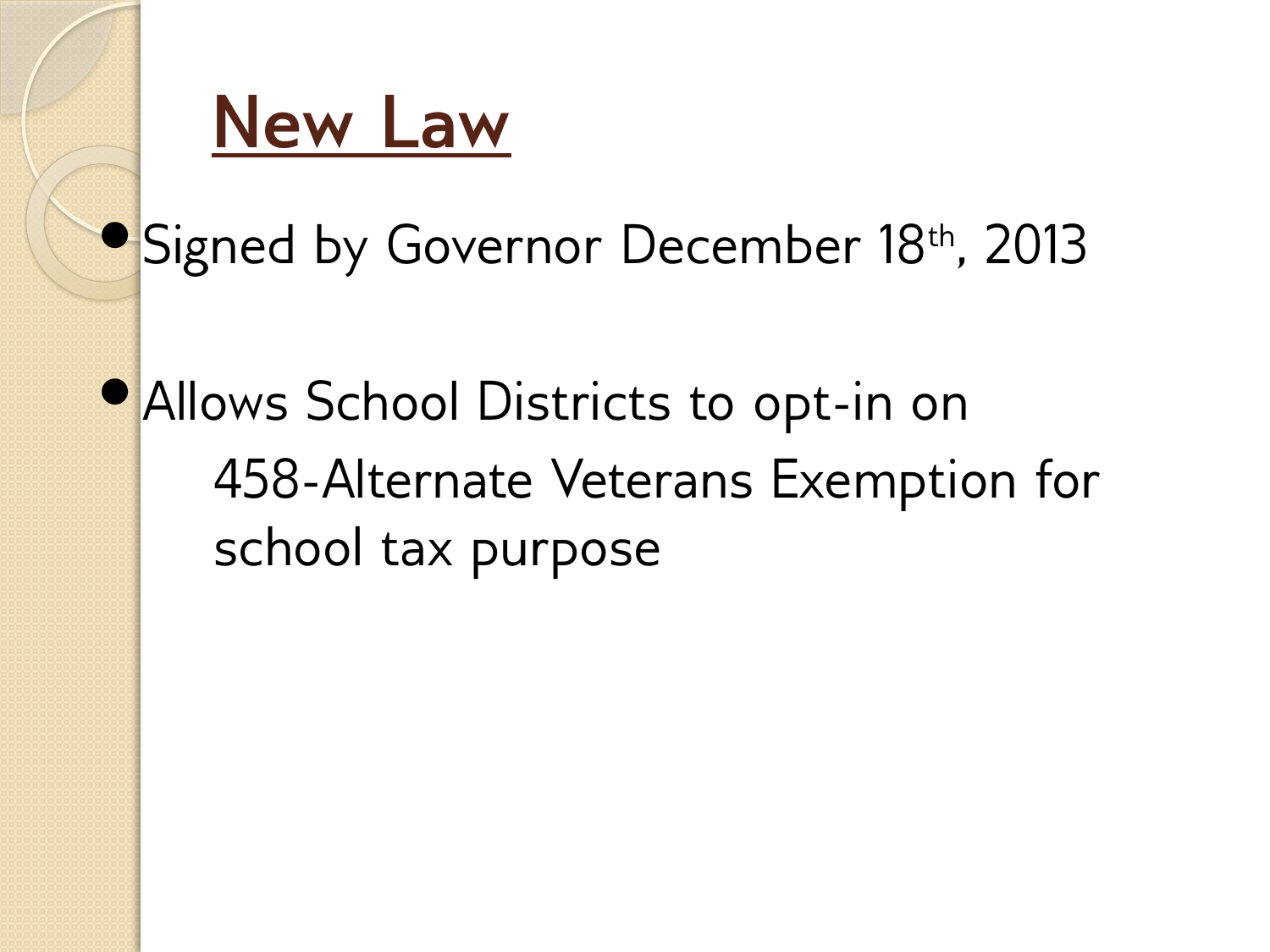

# New Law
Signed by Governor December 18th, 2013

Allows School Districts to opt-in on
	458-Alternate Veterans Exemption for 	school tax purpose